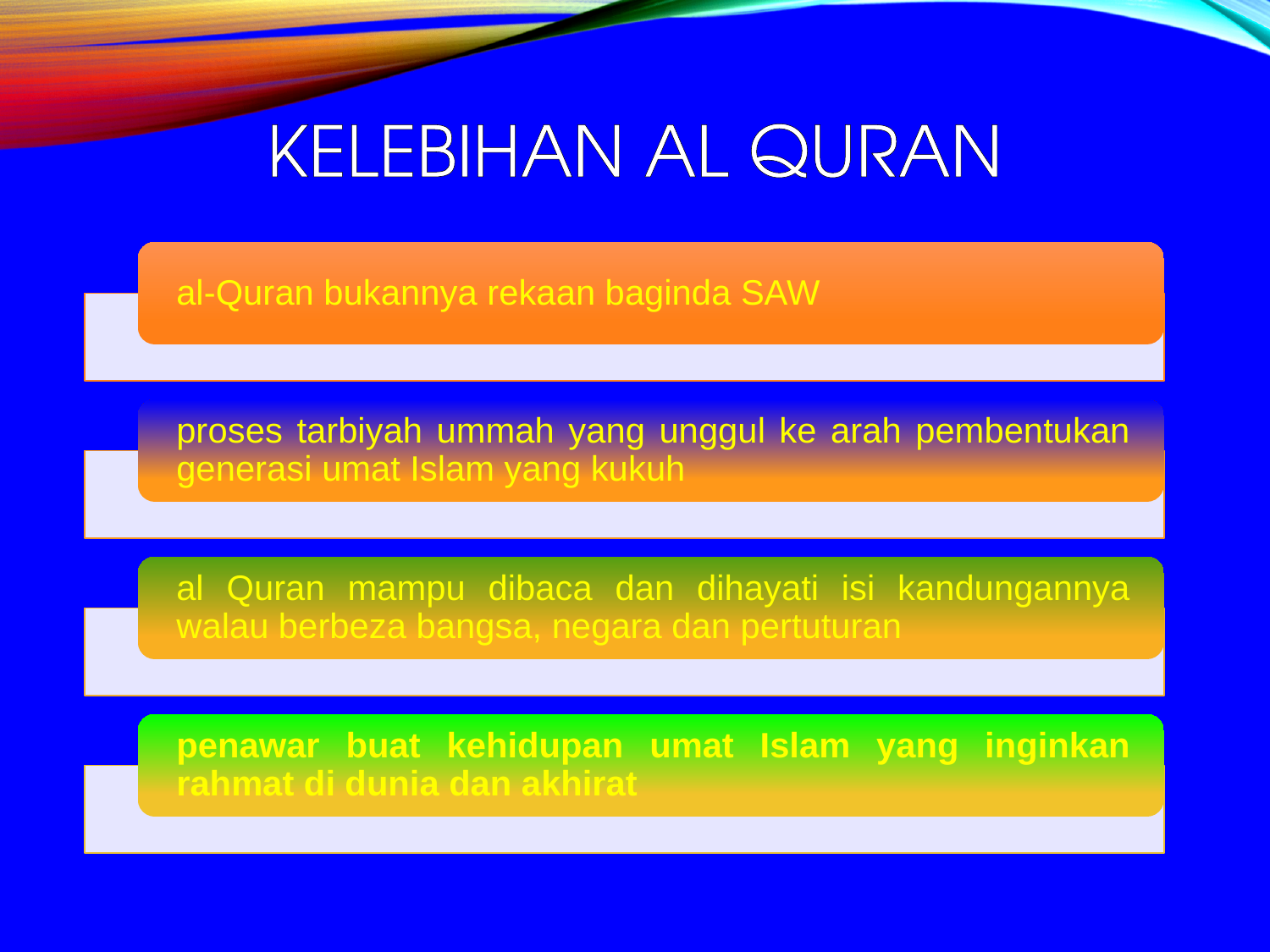

# KELEBIHAN AL QURAN

al-Quran bukannya rekaan baginda SAW
proses tarbiyah ummah yang unggul ke arah pembentukan generasi umat Islam yang kukuh
al Quran mampu dibaca dan dihayati isi kandungannya walau berbeza bangsa, negara dan pertuturan
penawar buat kehidupan umat Islam yang inginkan rahmat di dunia dan akhirat